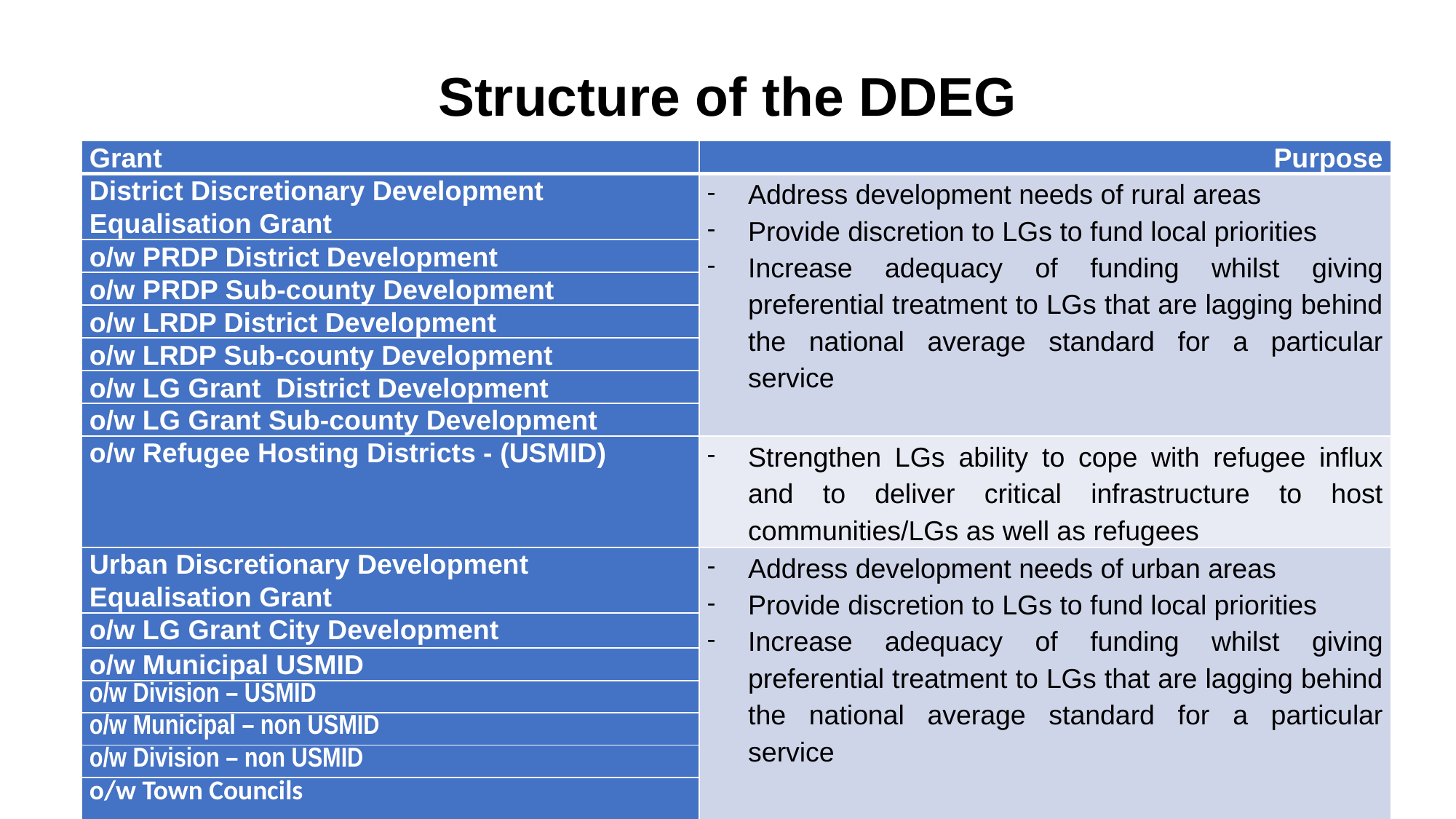

# Structure of the DDEG
| Grant | Purpose |
| --- | --- |
| District Discretionary Development Equalisation Grant | Address development needs of rural areas Provide discretion to LGs to fund local priorities Increase adequacy of funding whilst giving preferential treatment to LGs that are lagging behind the national average standard for a particular service |
| o/w PRDP District Development |  |
| o/w PRDP Sub-county Development |  |
| o/w LRDP District Development |  |
| o/w LRDP Sub-county Development |  |
| o/w LG Grant District Development |  |
| o/w LG Grant Sub-county Development |  |
| o/w Refugee Hosting Districts - (USMID) | Strengthen LGs ability to cope with refugee influx and to deliver critical infrastructure to host communities/LGs as well as refugees |
| Urban Discretionary Development Equalisation Grant | Address development needs of urban areas Provide discretion to LGs to fund local priorities Increase adequacy of funding whilst giving preferential treatment to LGs that are lagging behind the national average standard for a particular service |
| o/w LG Grant City Development |  |
| o/w Municipal USMID |  |
| o/w Division – USMID |  |
| o/w Municipal – non USMID |  |
| o/w Division – non USMID |  |
| o/w Town Councils |  |
6